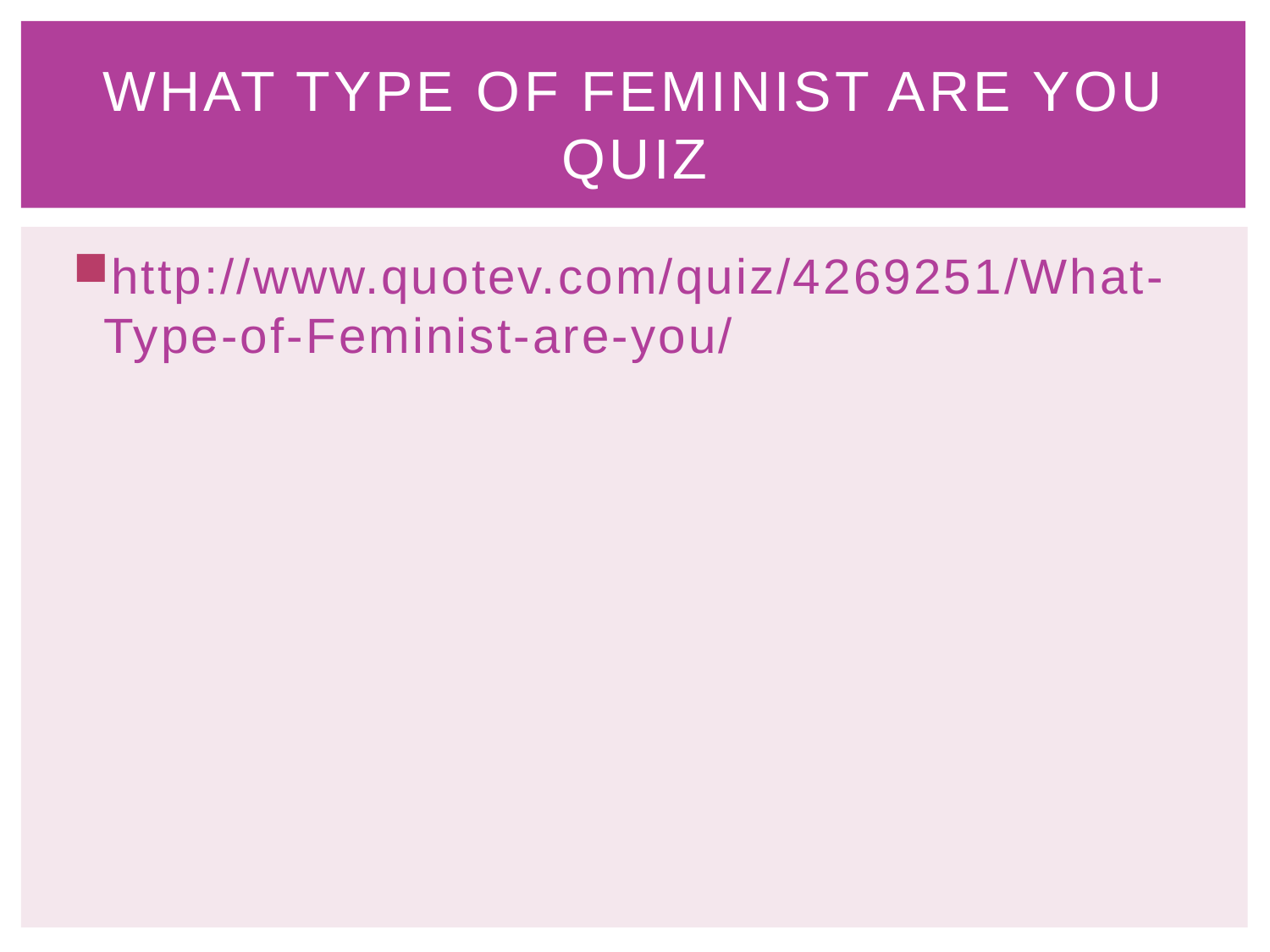

# What type of feminist are you quiz
http://www.quotev.com/quiz/4269251/What-Type-of-Feminist-are-you/